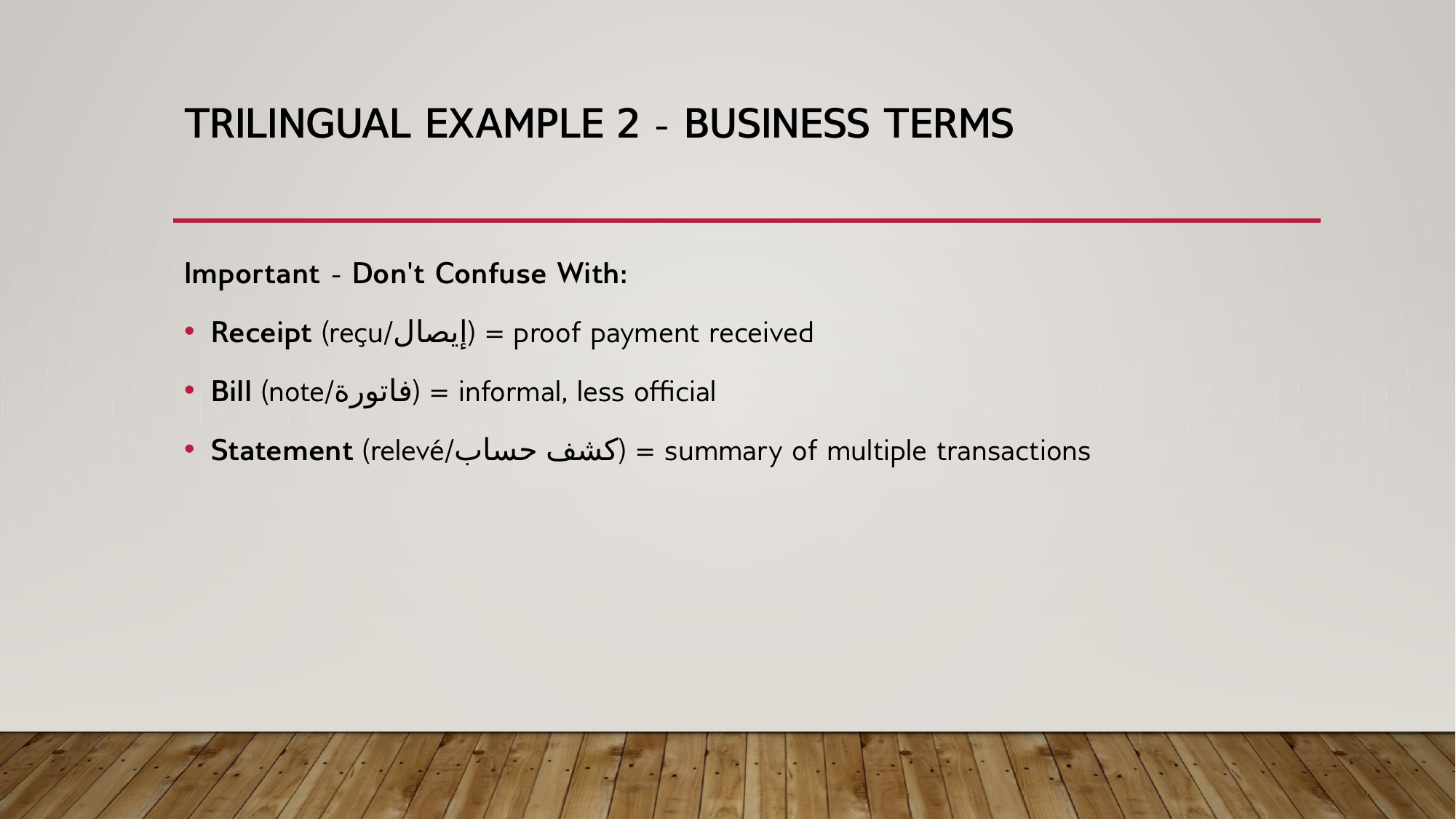

# Trilingual Example 2 - Business Terms
Important - Don't Confuse With:
Receipt (reçu/إيصال) = proof payment received
Bill (note/فاتورة) = informal, less official
Statement (relevé/كشف حساب) = summary of multiple transactions